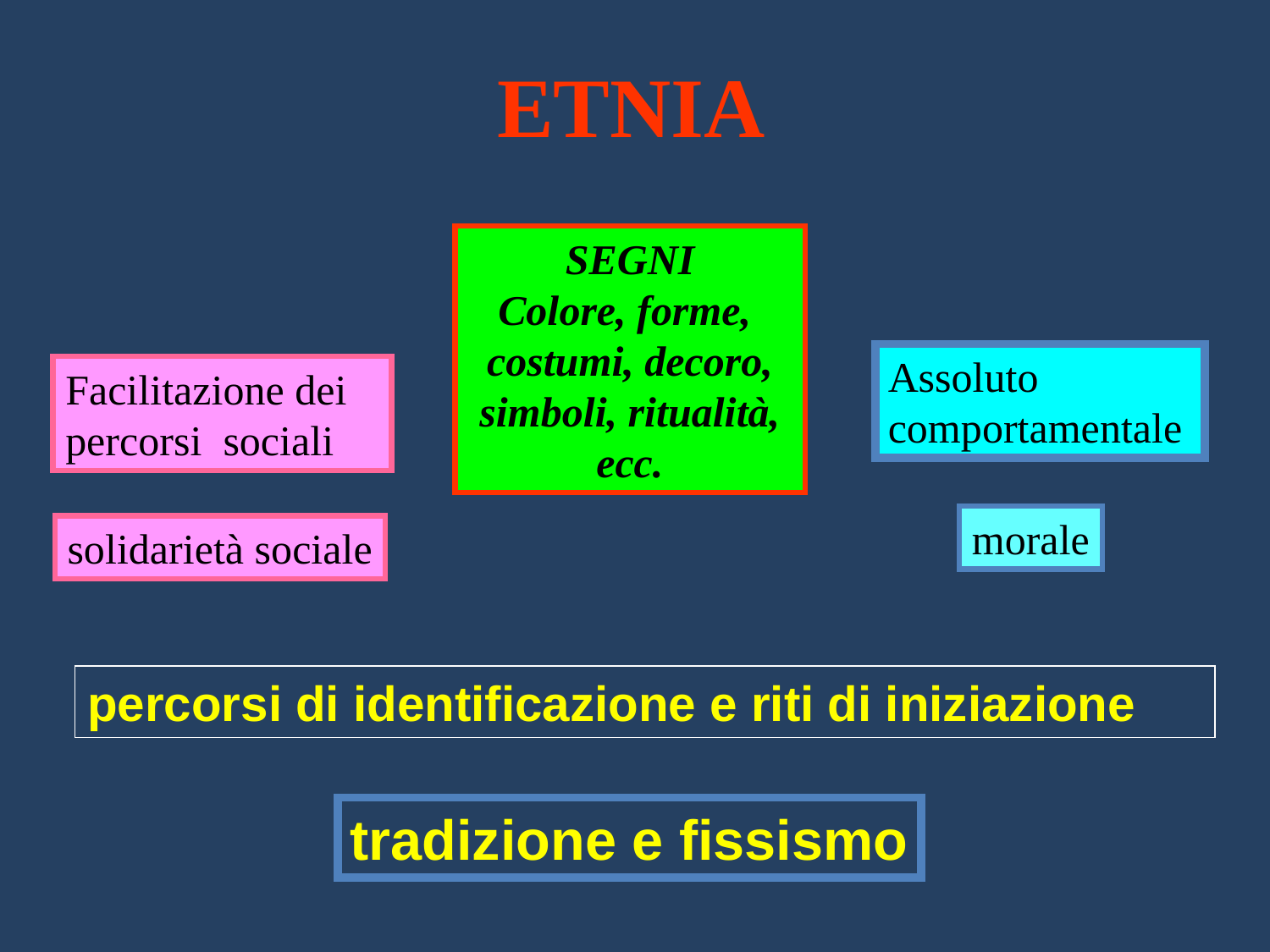

ETNIA
SEGNI
Colore, forme,
costumi, decoro, simboli, ritualità, ecc.
Assoluto
comportamentale
Facilitazione dei
percorsi  sociali
morale
solidarietà sociale
percorsi di identificazione e riti di iniziazione
tradizione e fissismo